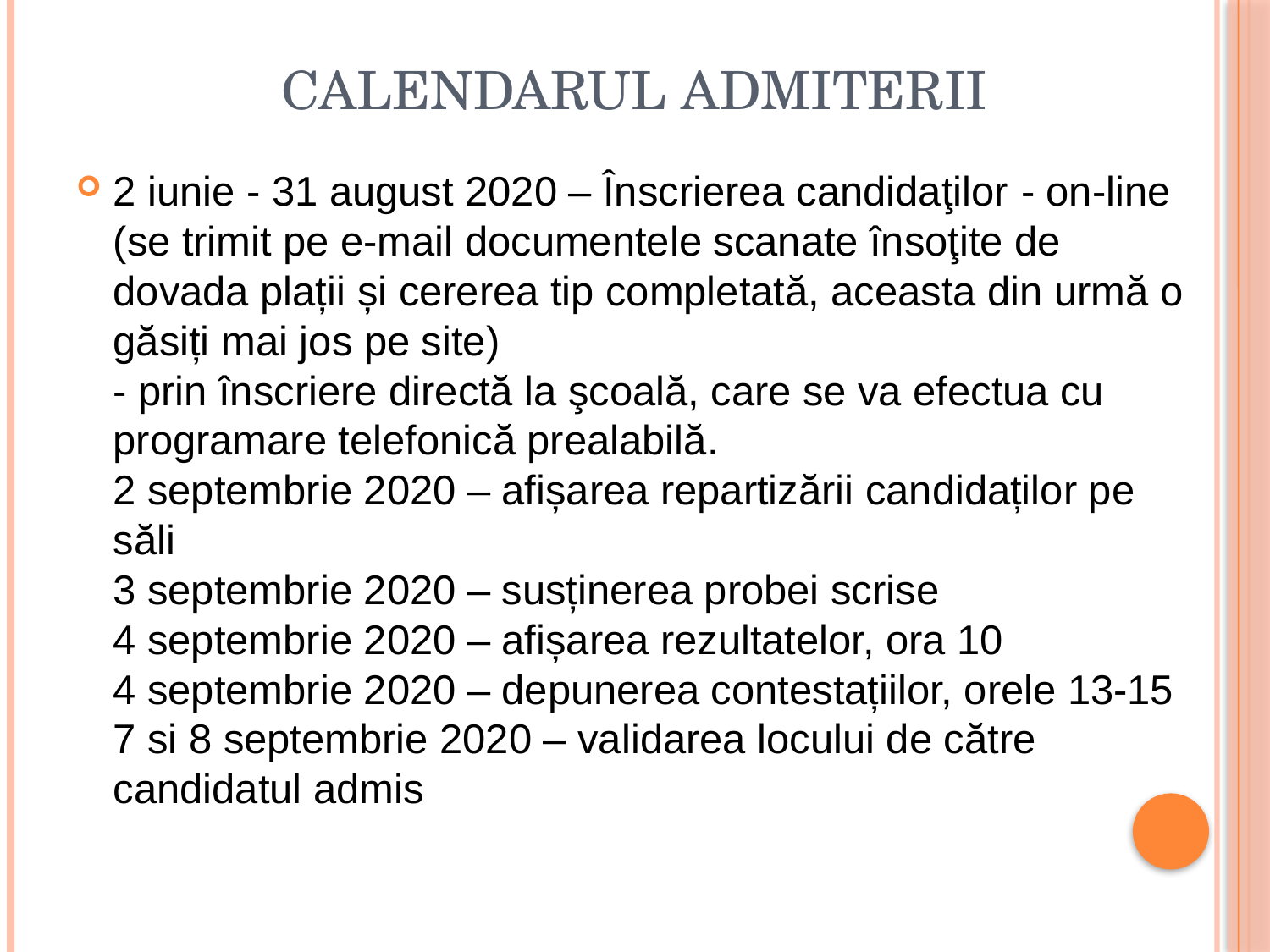

# Calendarul admiterii
2 iunie - 31 august 2020 – Înscrierea candidaţilor - on-line (se trimit pe e-mail documentele scanate însoţite de dovada plații și cererea tip completată, aceasta din urmă o găsiți mai jos pe site)
- prin înscriere directă la şcoală, care se va efectua cu programare telefonică prealabilă.
2 septembrie 2020 – afișarea repartizării candidaților pe săli
3 septembrie 2020 – susținerea probei scrise
4 septembrie 2020 – afișarea rezultatelor, ora 10
4 septembrie 2020 – depunerea contestațiilor, orele 13-15
7 si 8 septembrie 2020 – validarea locului de către candidatul admis